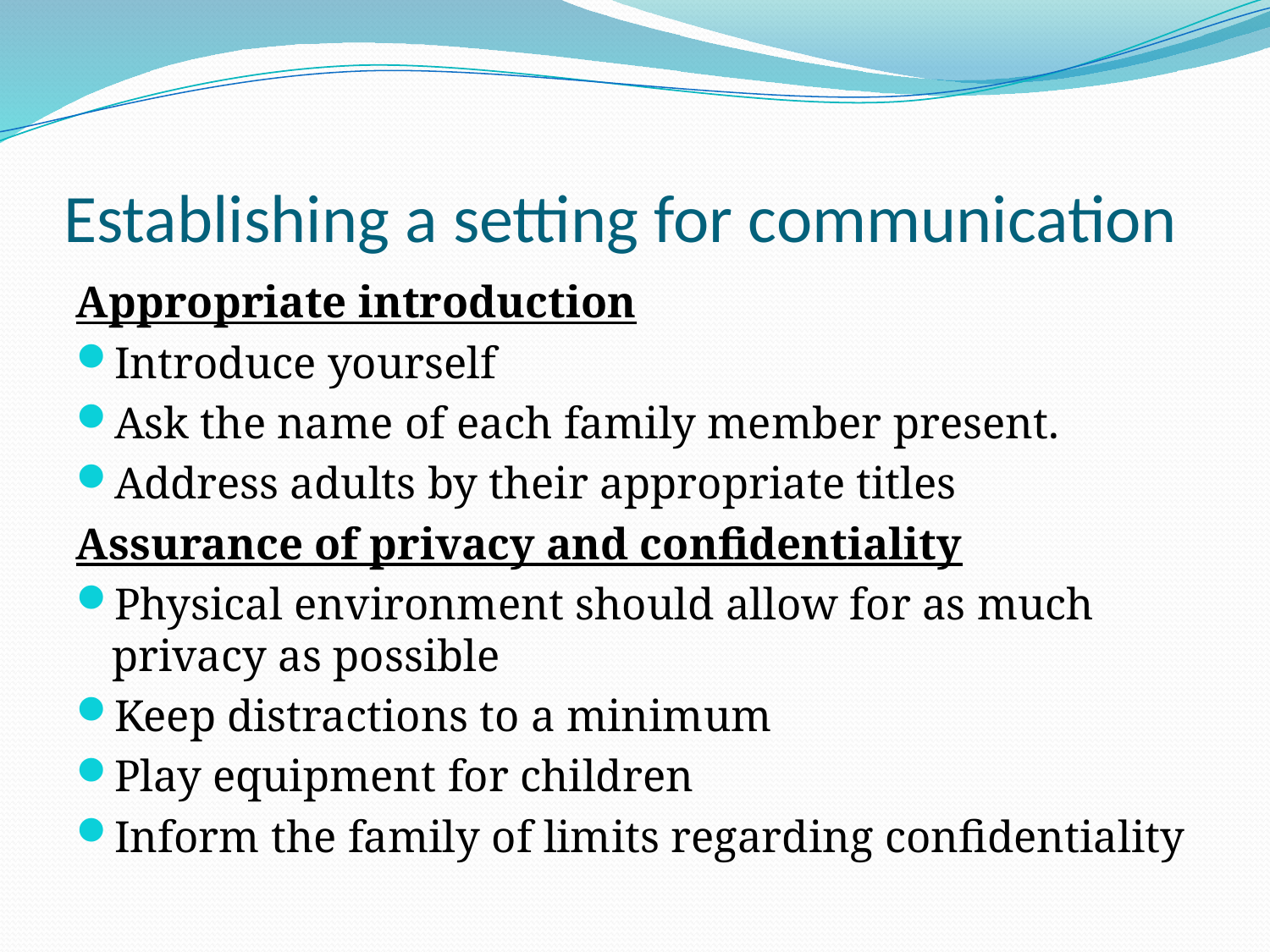

# Establishing a setting for communication
Appropriate introduction
Introduce yourself
Ask the name of each family member present.
Address adults by their appropriate titles
Assurance of privacy and confidentiality
Physical environment should allow for as much privacy as possible
Keep distractions to a minimum
Play equipment for children
Inform the family of limits regarding confidentiality